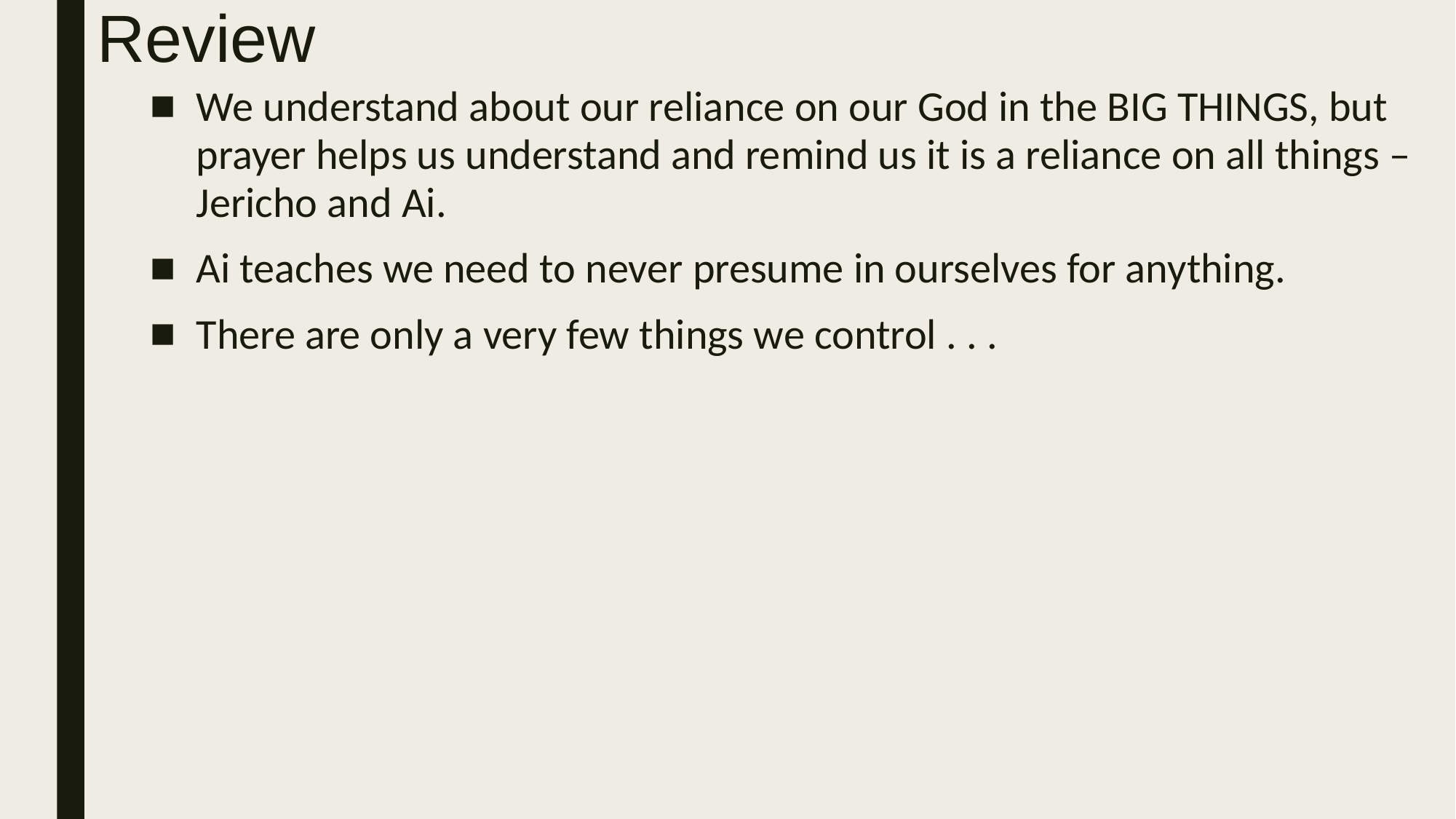

# Review
We understand about our reliance on our God in the BIG THINGS, but prayer helps us understand and remind us it is a reliance on all things – Jericho and Ai.
Ai teaches we need to never presume in ourselves for anything.
There are only a very few things we control . . .